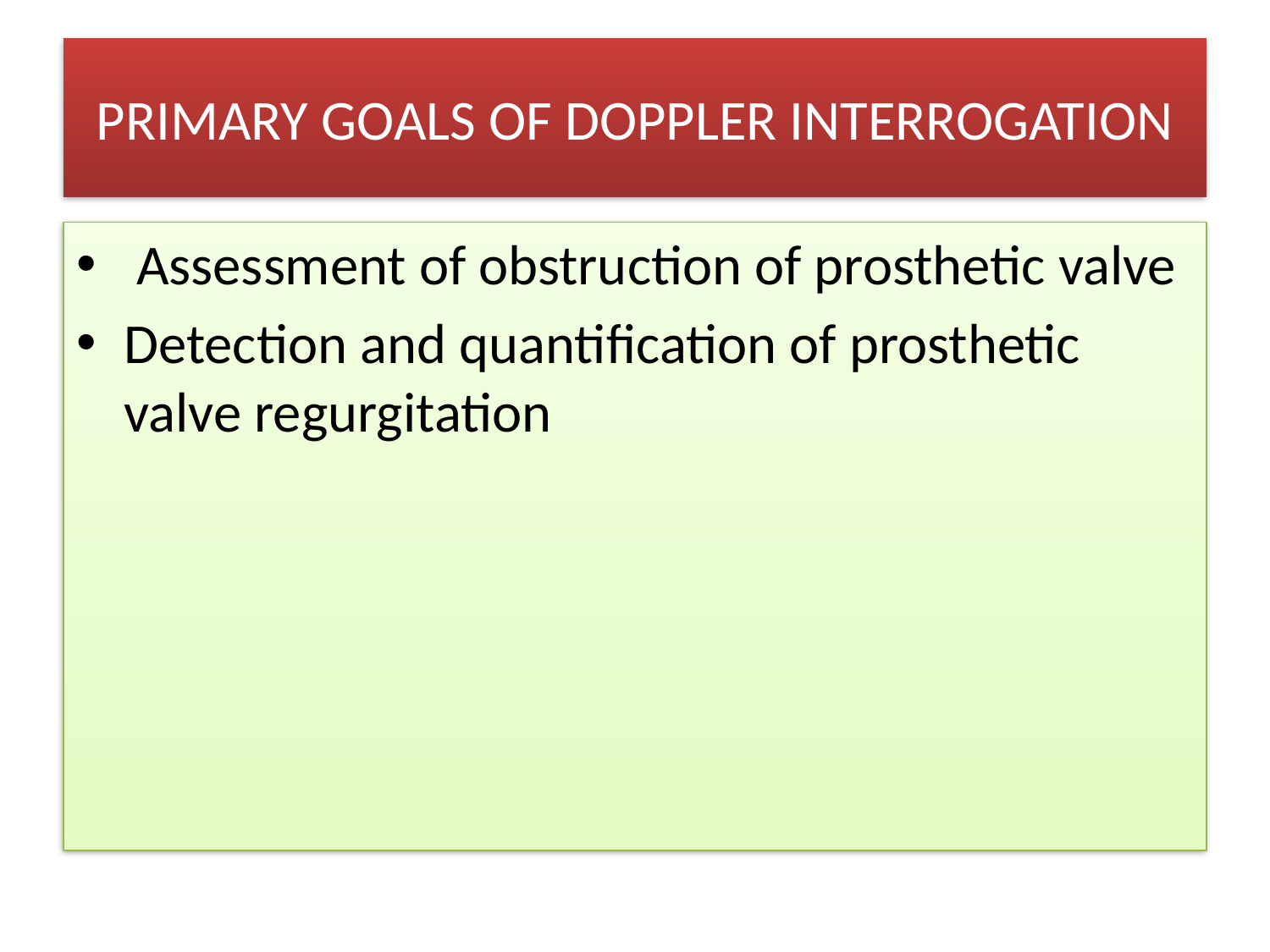

# PRIMARY GOALS OF DOPPLER INTERROGATION
 Assessment of obstruction of prosthetic valve
Detection and quantification of prosthetic valve regurgitation